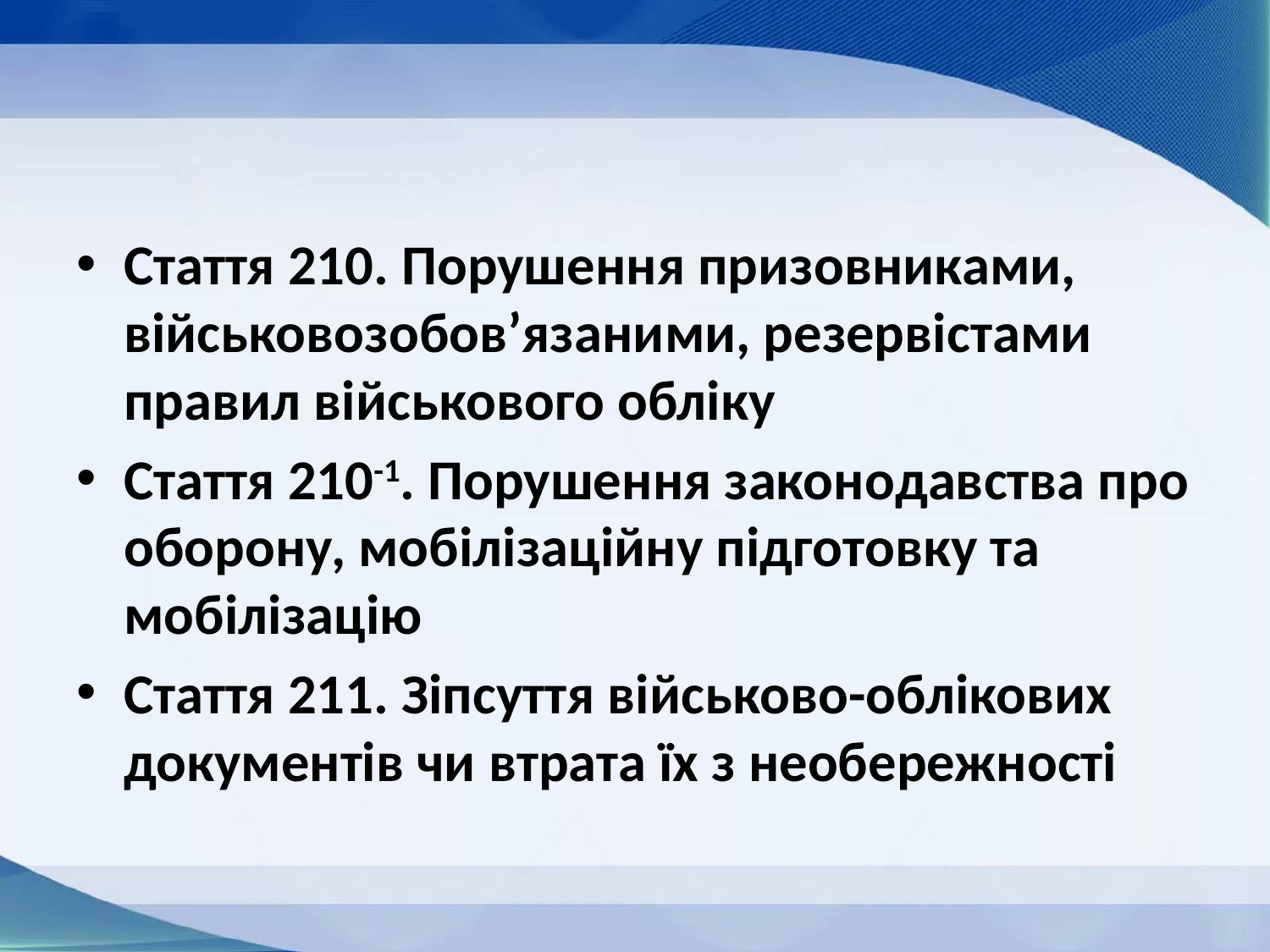

Стаття 210. Порушення призовниками, військовозобов’язаними, резервістами правил військового обліку
Стаття 210-1. Порушення законодавства про оборону, мобілізаційну підготовку та мобілізацію
Стаття 211. Зіпсуття військово-облікових документів чи втрата їх з необережності